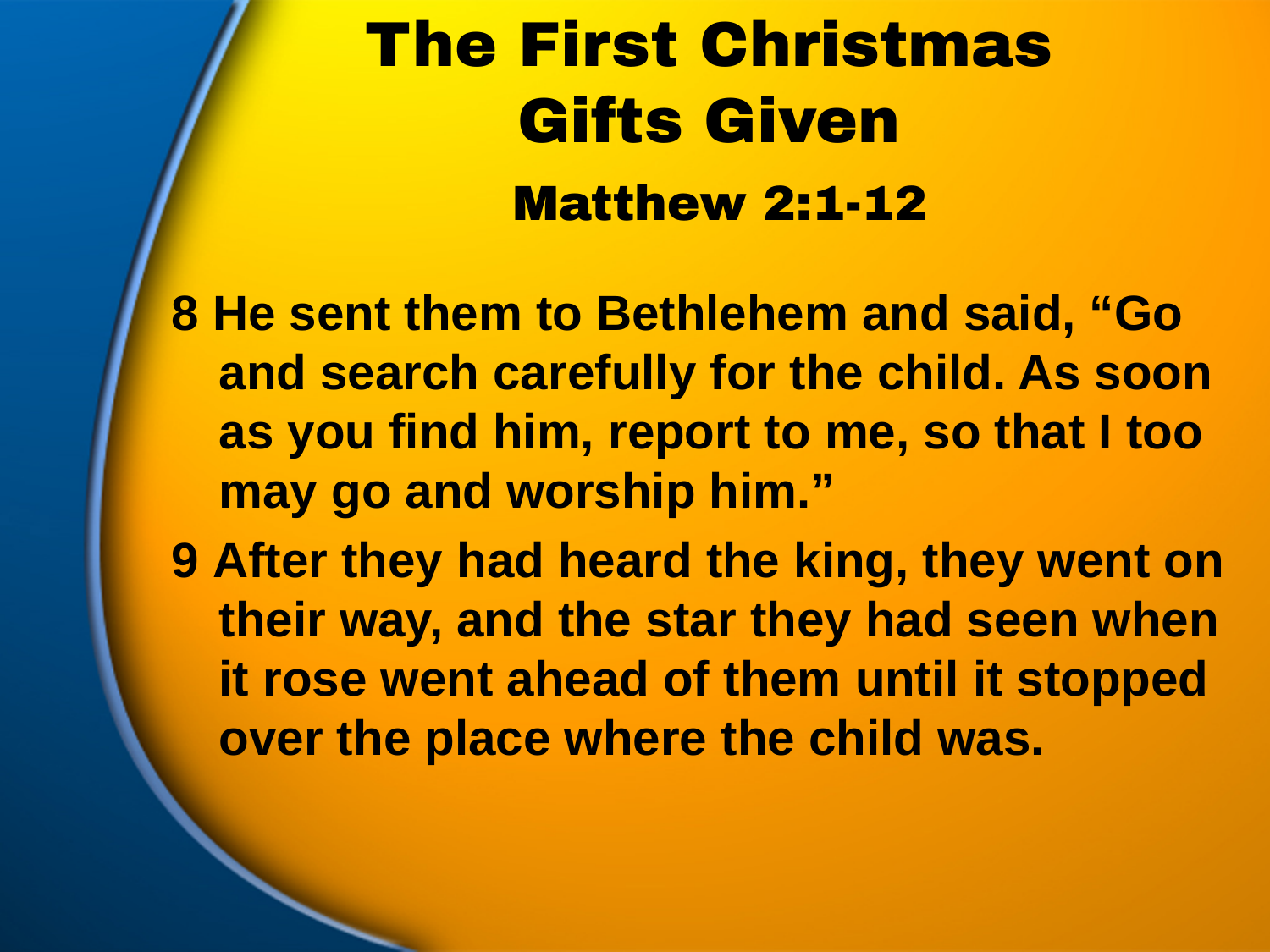

# The First Christmas Gifts Given
Matthew 2:1-12
8 He sent them to Bethlehem and said, “Go and search carefully for the child. As soon as you find him, report to me, so that I too may go and worship him.”
9 After they had heard the king, they went on their way, and the star they had seen when it rose went ahead of them until it stopped over the place where the child was.